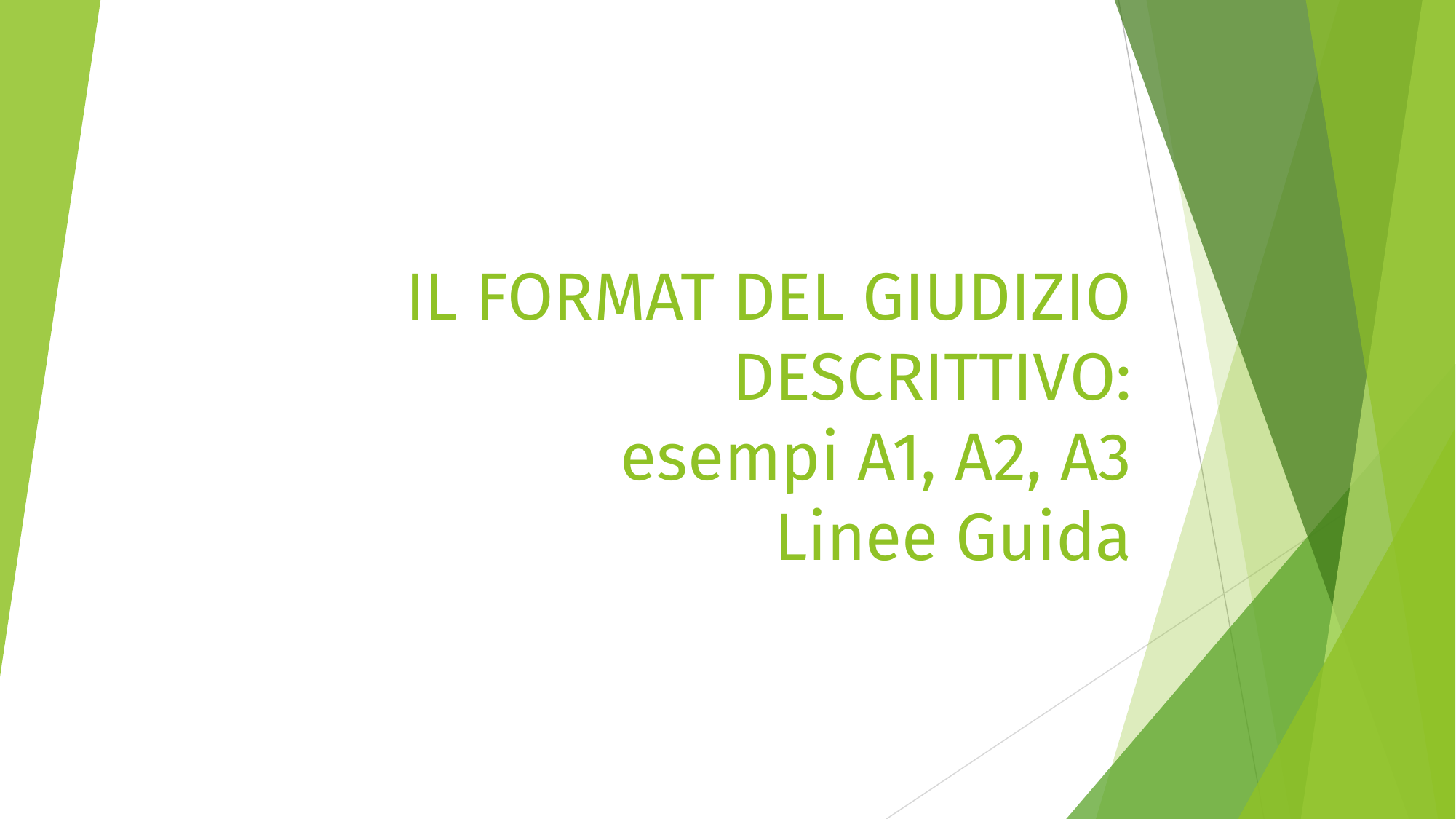

# IL FORMAT DEL GIUDIZIO DESCRITTIVO: esempi A1, A2, A3 Linee Guida